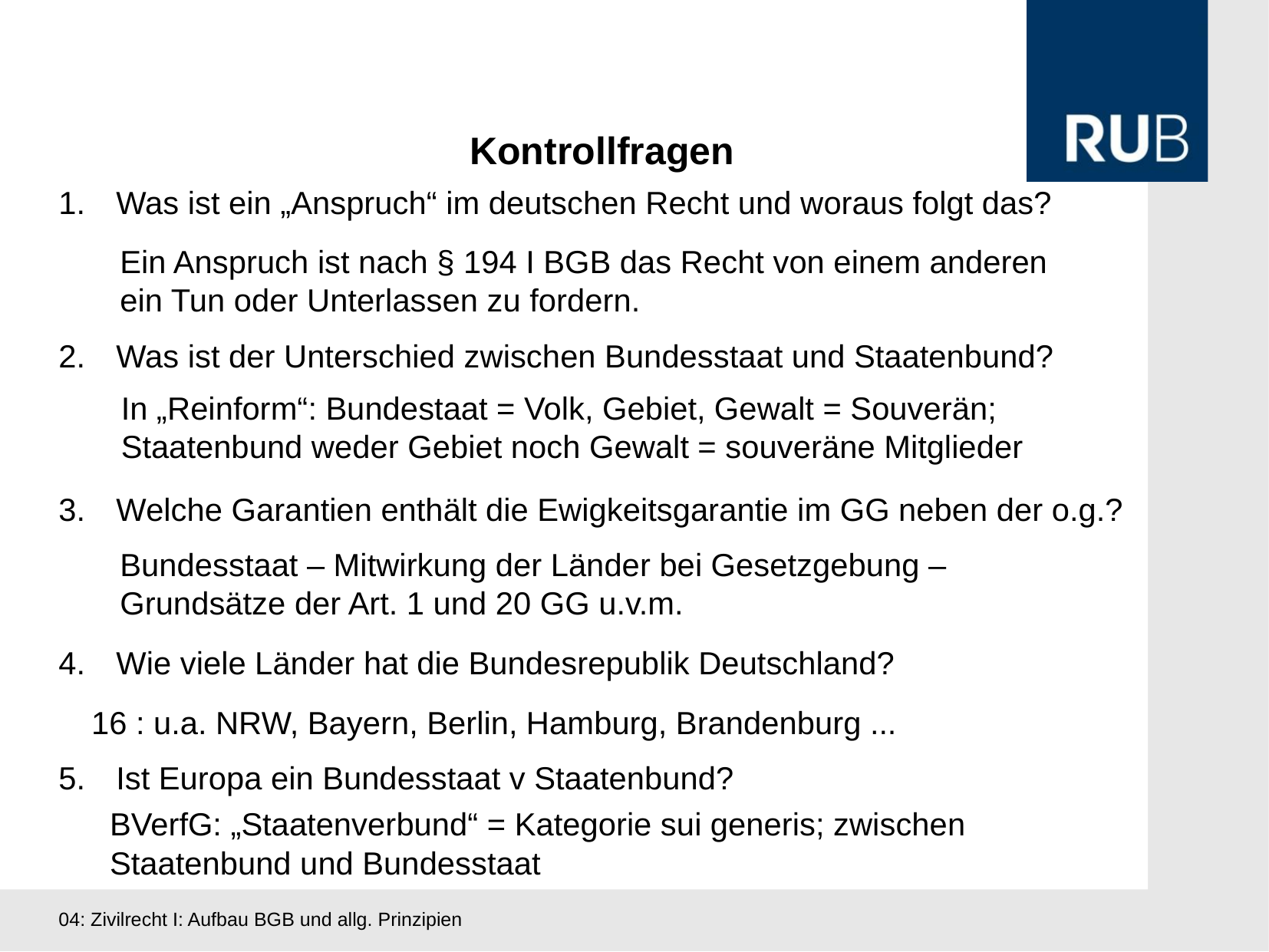

Kontrollfragen
Was ist ein „Anspruch“ im deutschen Recht und woraus folgt das?

Was ist der Unterschied zwischen Bundesstaat und Staatenbund?

Welche Garantien enthält die Ewigkeitsgarantie im GG neben der o.g.?

Wie viele Länder hat die Bundesrepublik Deutschland?

Ist Europa ein Bundesstaat v Staatenbund?
Ein Anspruch ist nach § 194 I BGB das Recht von einem anderen ein Tun oder Unterlassen zu fordern.
In „Reinform“: Bundestaat = Volk, Gebiet, Gewalt = Souverän; Staatenbund weder Gebiet noch Gewalt = souveräne Mitglieder
Bundesstaat – Mitwirkung der Länder bei Gesetzgebung – Grundsätze der Art. 1 und 20 GG u.v.m.
16 : u.a. NRW, Bayern, Berlin, Hamburg, Brandenburg ...
BVerfG: „Staatenverbund“ = Kategorie sui generis; zwischen Staatenbund und Bundesstaat
04: Zivilrecht I: Aufbau BGB und allg. Prinzipien